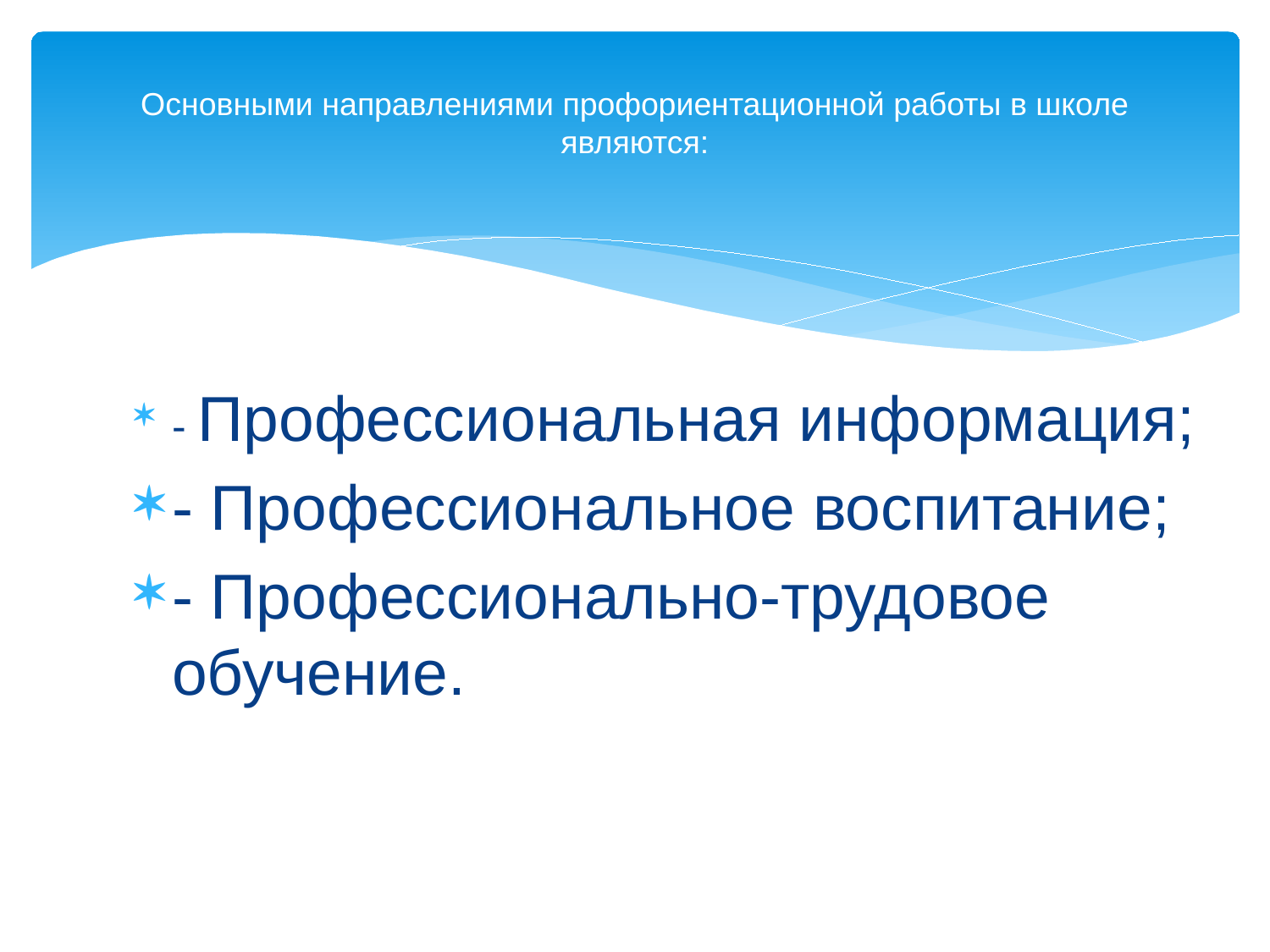

# Основными направлениями профориентационной работы в школе являются:
- Профессиональная информация;
- Профессиональное воспитание;
- Профессионально-трудовое обучение.